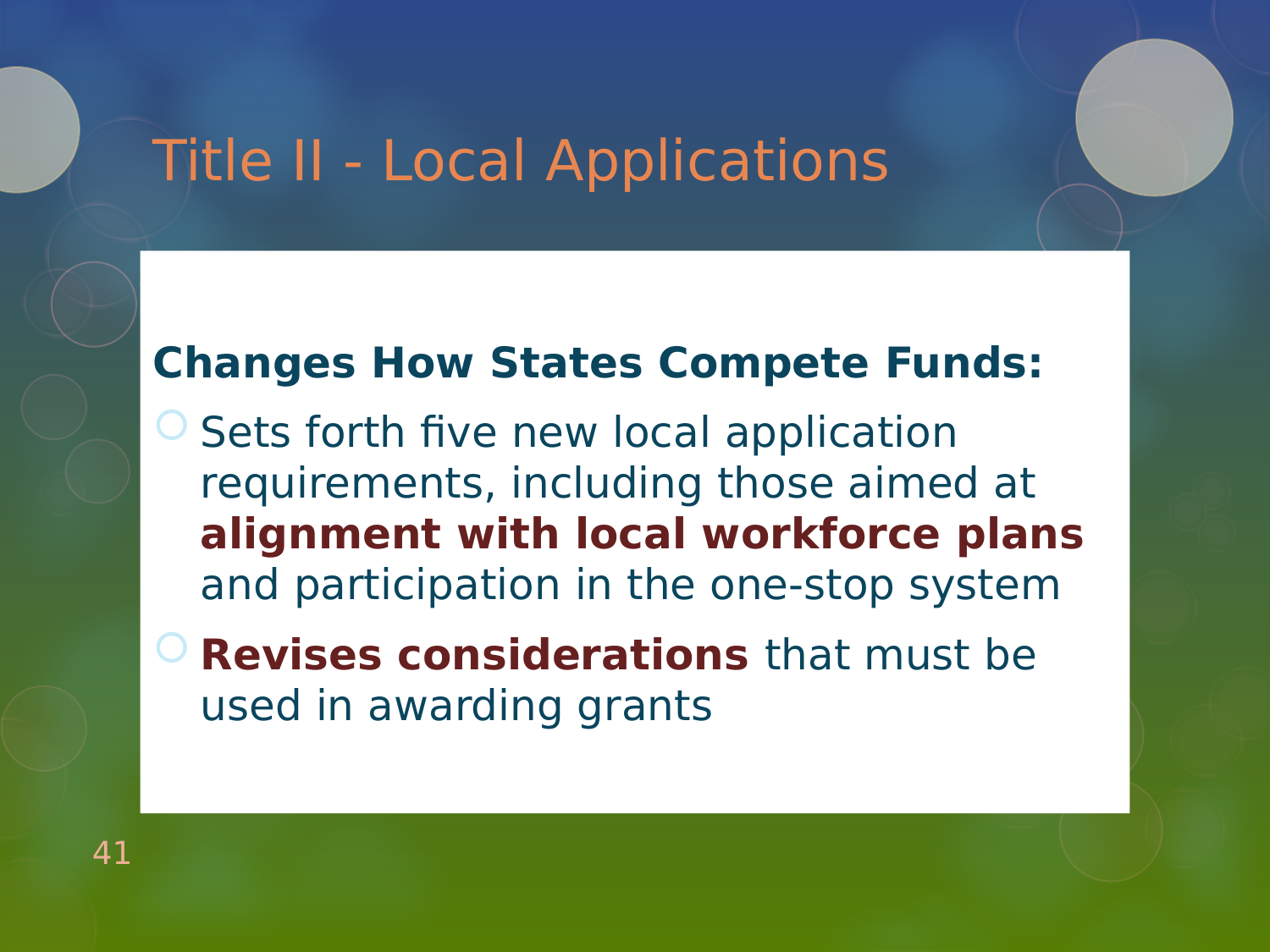

# Title II - Local Applications
Changes How States Compete Funds:
Sets forth five new local application requirements, including those aimed at alignment with local workforce plans and participation in the one-stop system
Revises considerations that must be used in awarding grants
41